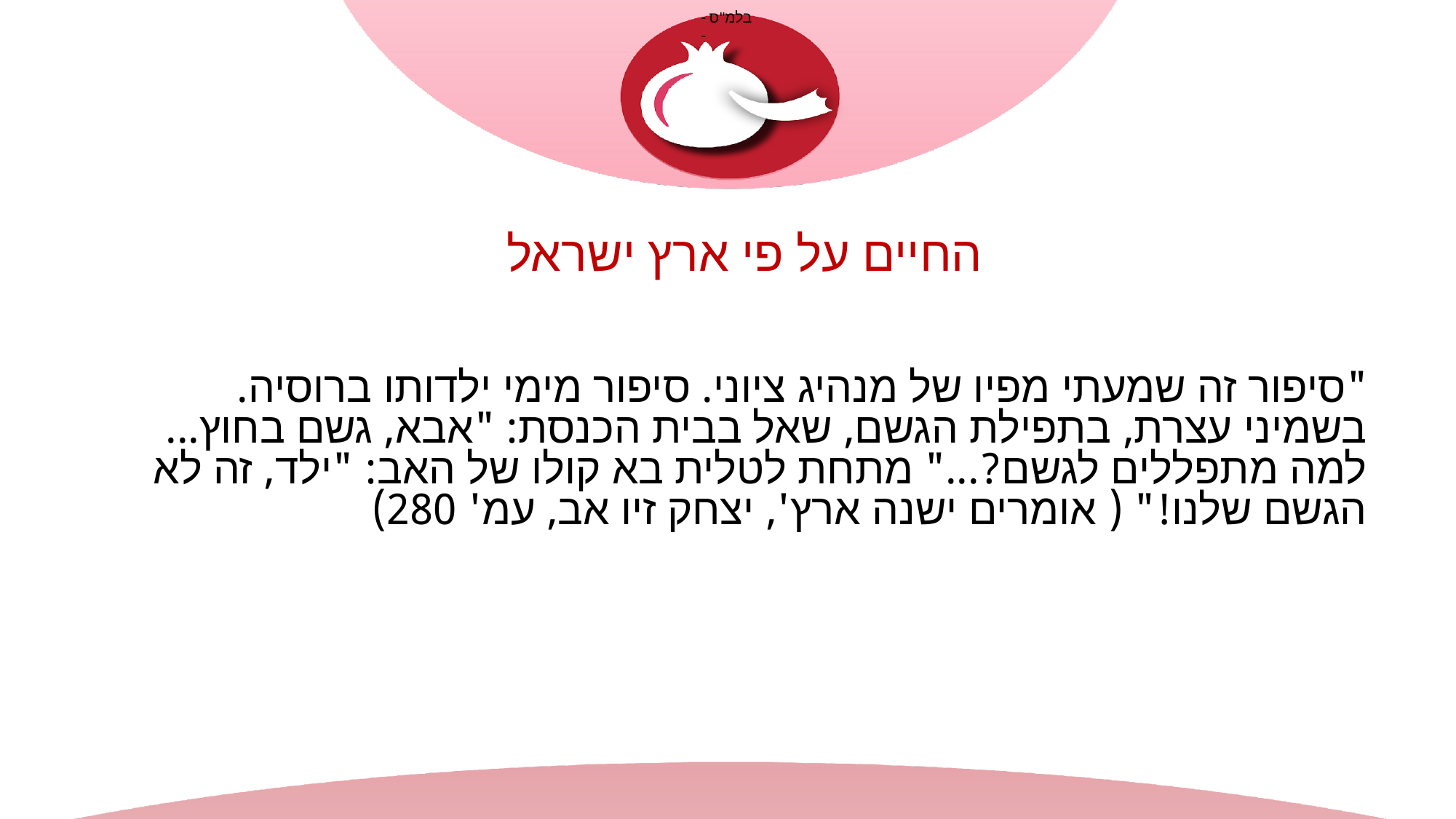

החיים על פי ארץ ישראל
"סיפור זה שמעתי מפיו של מנהיג ציוני. סיפור מימי ילדותו ברוסיה. בשמיני עצרת, בתפילת הגשם, שאל בבית הכנסת: "אבא, גשם בחוץ... למה מתפללים לגשם?..." מתחת לטלית בא קולו של האב: "ילד, זה לא הגשם שלנו!" ( אומרים ישנה ארץ', יצחק זיו אב, עמ' 280)